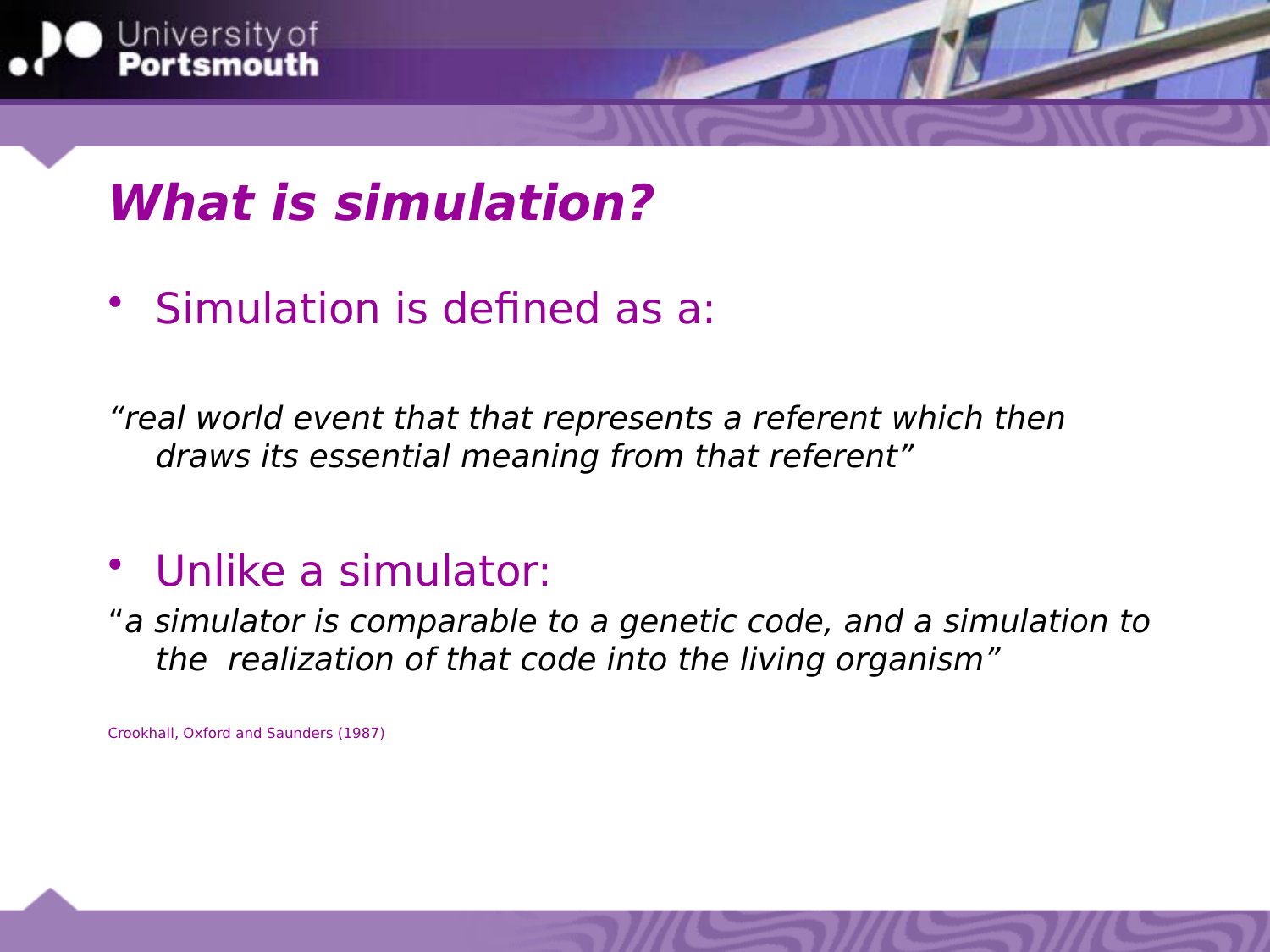

# What is simulation?
Simulation is defined as a:

“real world event that that represents a referent which then draws its essential meaning from that referent”

Unlike a simulator:
“a simulator is comparable to a genetic code, and a simulation to the  realization of that code into the living organism”

Crookhall, Oxford and Saunders (1987)